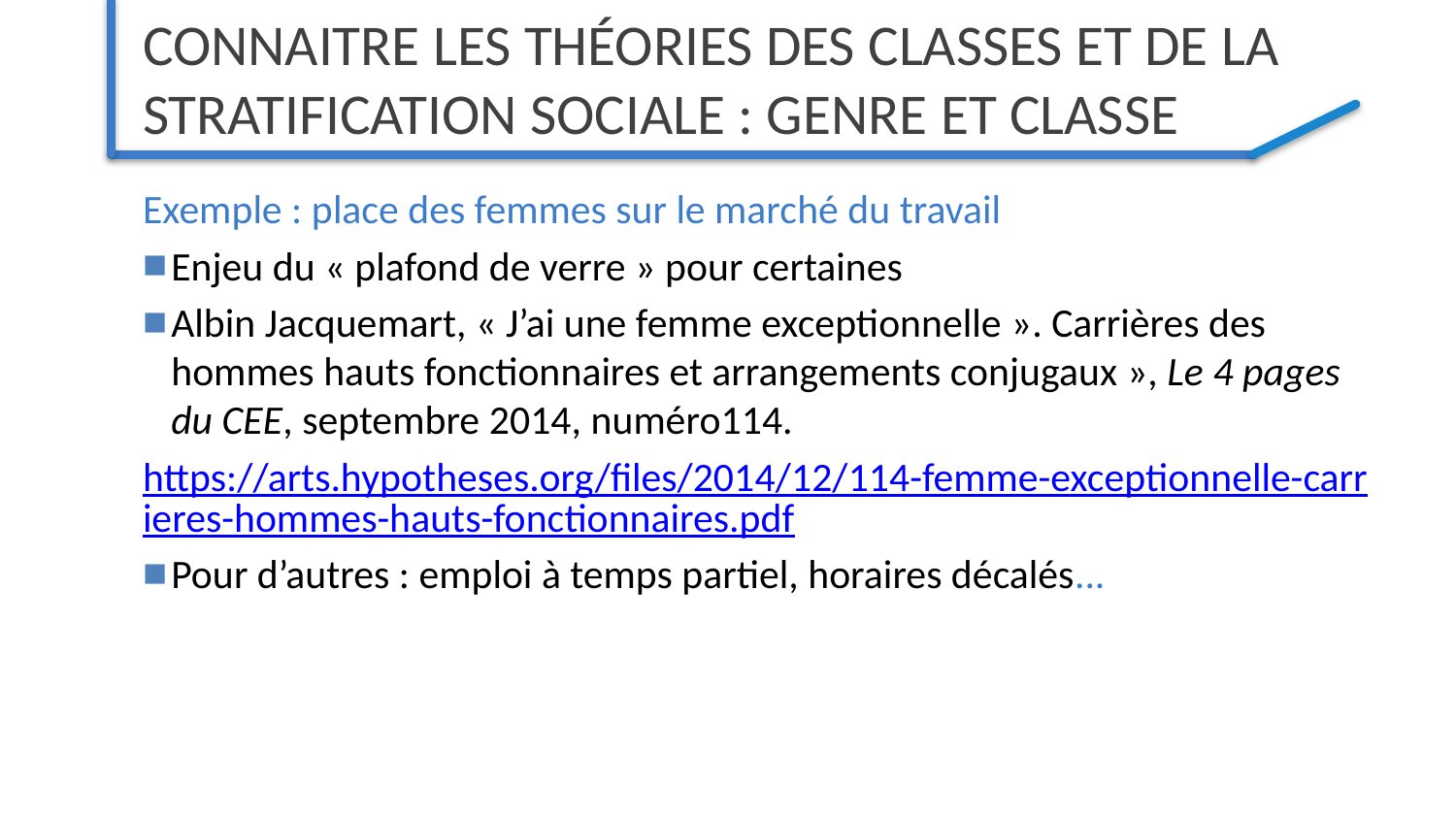

# Connaitre les théories des classes et de la stratification sociale : Genre et classe
Exemple : place des femmes sur le marché du travail
Enjeu du « plafond de verre » pour certaines
Albin Jacquemart, « J’ai une femme exceptionnelle ». Carrières des hommes hauts fonctionnaires et arrangements conjugaux », Le 4 pages du CEE, septembre 2014, numéro114.
https://arts.hypotheses.org/files/2014/12/114-femme-exceptionnelle-carrieres-hommes-hauts-fonctionnaires.pdf
Pour d’autres : emploi à temps partiel, horaires décalés...